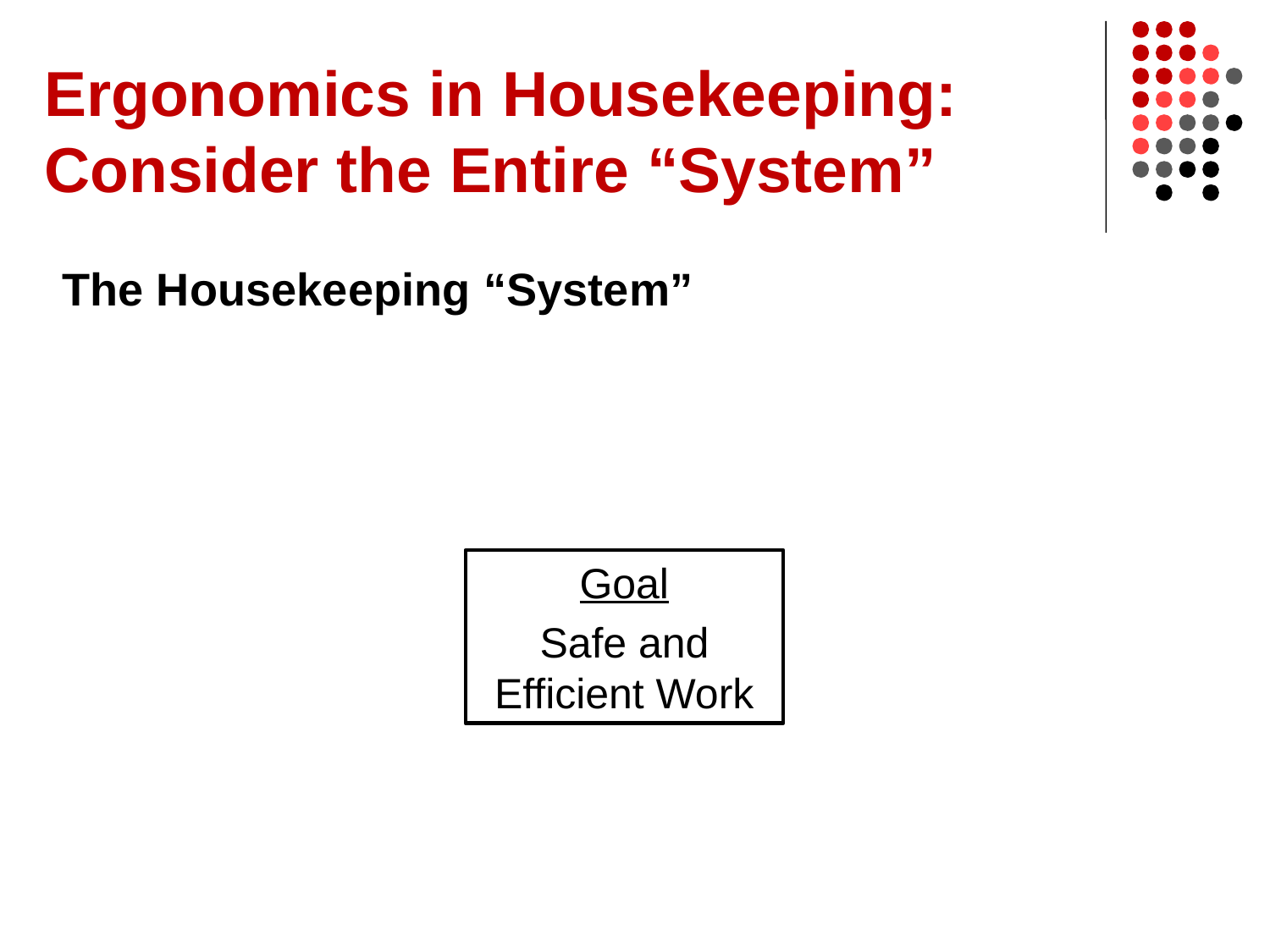

# Ergonomics in Housekeeping: Consider the Entire “System”
The Housekeeping “System”
Goal
Safe and Efficient Work